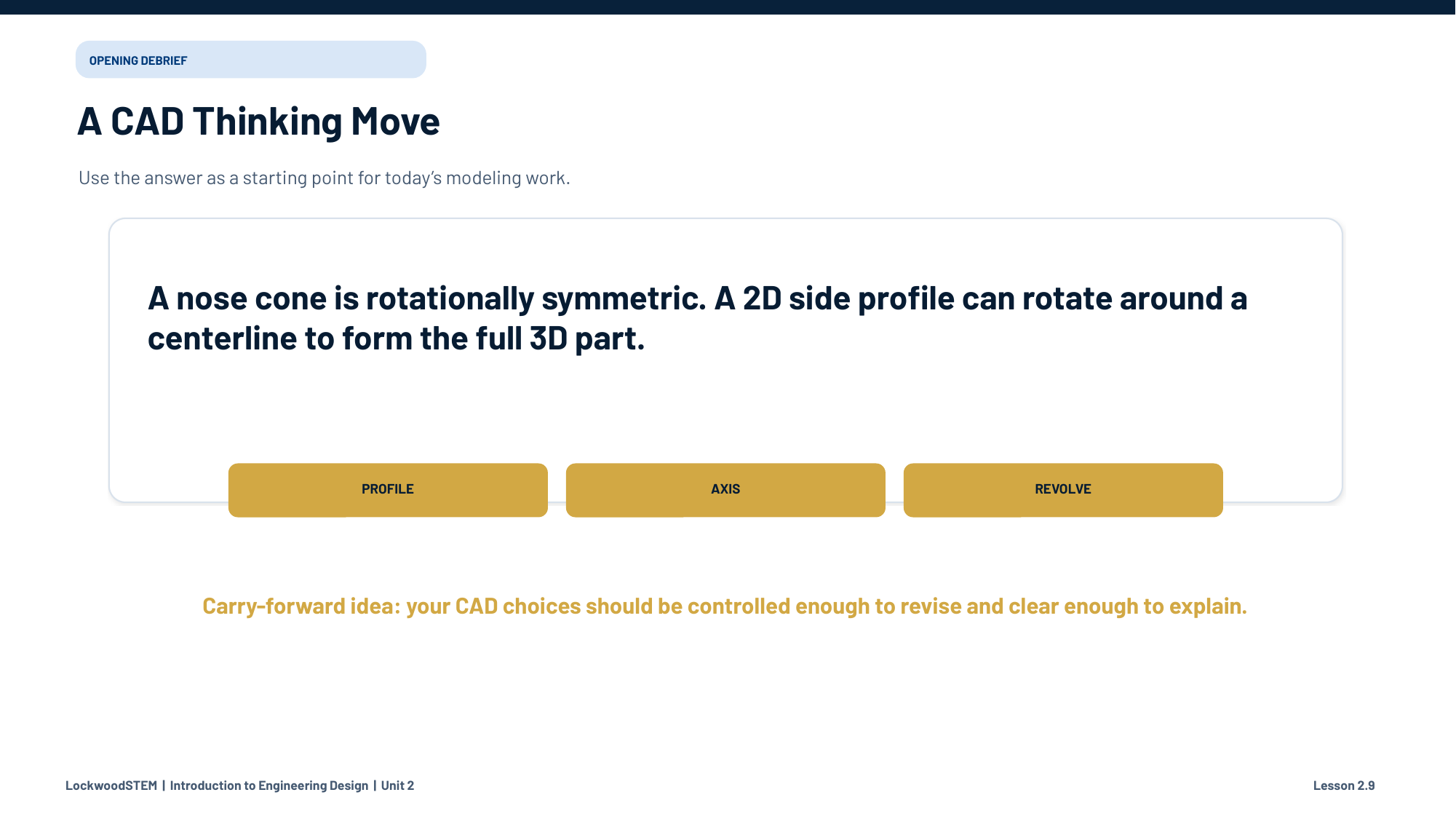

OPENING DEBRIEF
A CAD Thinking Move
Use the answer as a starting point for today’s modeling work.

A nose cone is rotationally symmetric. A 2D side profile can rotate around a centerline to form the full 3D part.

PROFILE
AXIS
REVOLVE
Carry-forward idea: your CAD choices should be controlled enough to revise and clear enough to explain.
LockwoodSTEM  |  Introduction to Engineering Design  |  Unit 2
Lesson 2.9